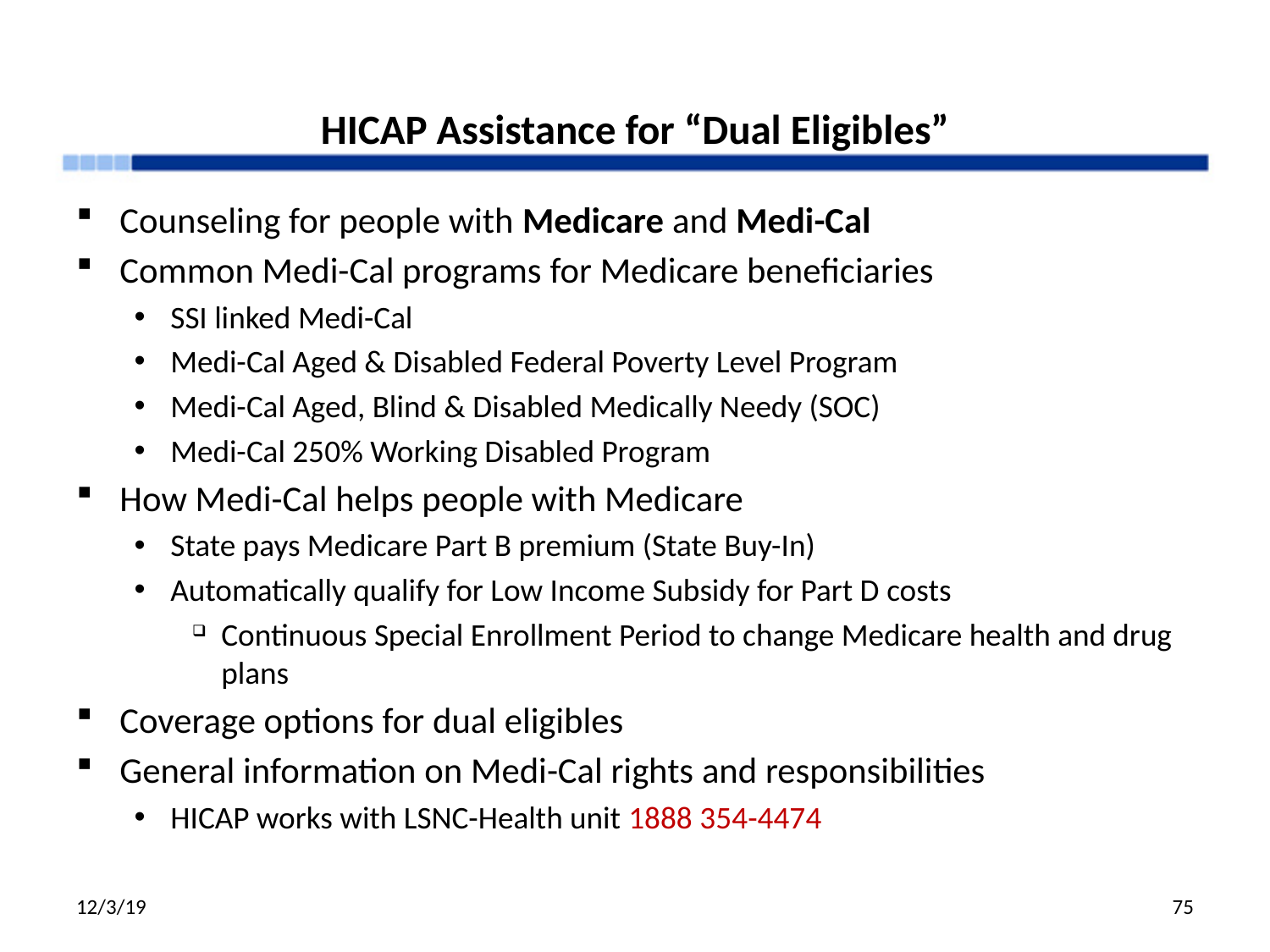

# HICAP Assistance for “Dual Eligibles”
Counseling for people with Medicare and Medi-Cal
Common Medi-Cal programs for Medicare beneficiaries
SSI linked Medi-Cal
Medi-Cal Aged & Disabled Federal Poverty Level Program
Medi-Cal Aged, Blind & Disabled Medically Needy (SOC)
Medi-Cal 250% Working Disabled Program
How Medi-Cal helps people with Medicare
State pays Medicare Part B premium (State Buy-In)
Automatically qualify for Low Income Subsidy for Part D costs
Continuous Special Enrollment Period to change Medicare health and drug plans
Coverage options for dual eligibles
General information on Medi-Cal rights and responsibilities
HICAP works with LSNC-Health unit 1888 354-4474
12/3/19
75